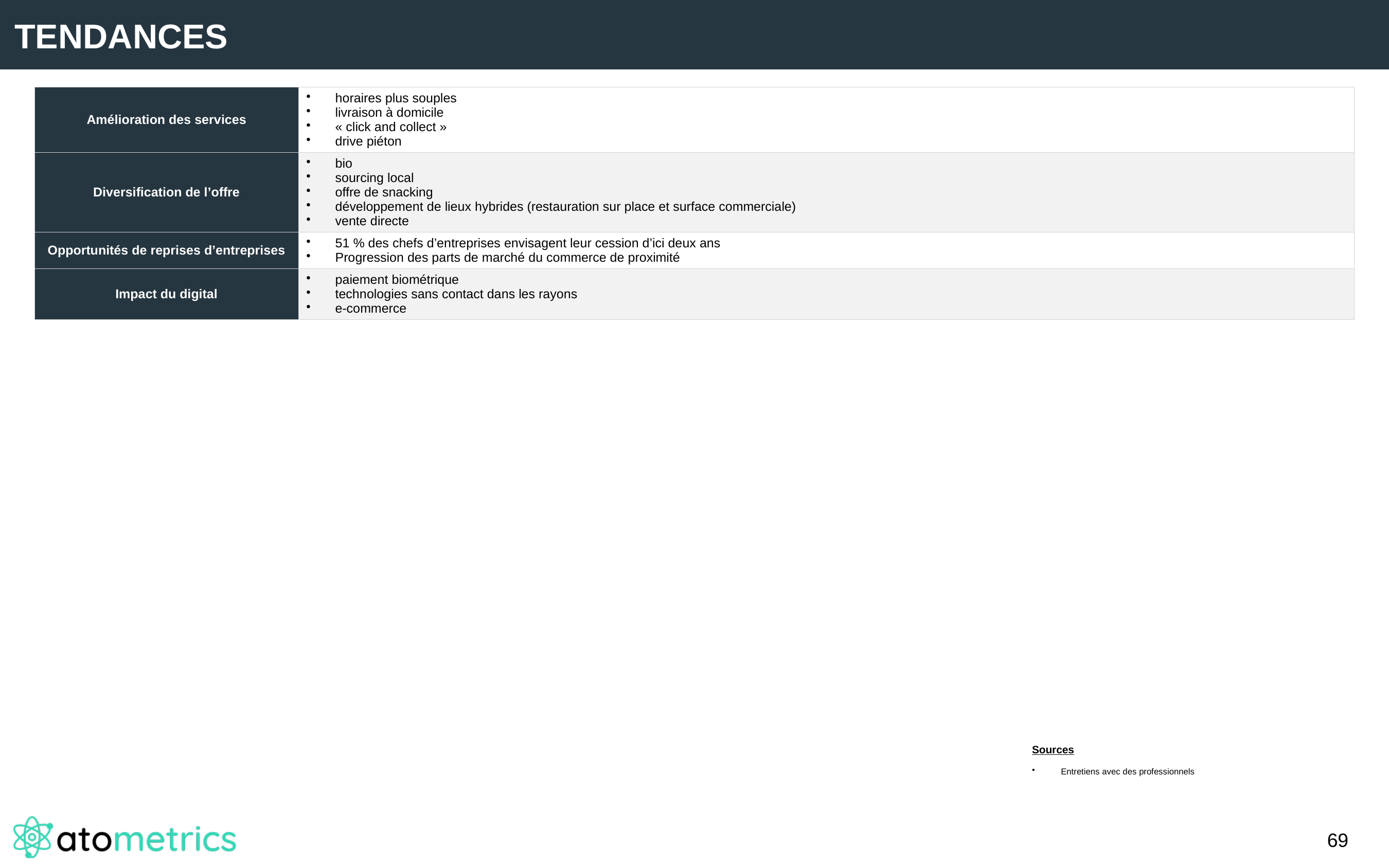

TENDANCES
| Amélioration des services | horaires plus souples livraison à domicile « click and collect » drive piéton |
| --- | --- |
| Diversification de l’offre | bio sourcing local offre de snacking développement de lieux hybrides (restauration sur place et surface commerciale) vente directe |
| Opportunités de reprises d’entreprises | 51 % des chefs d’entreprises envisagent leur cession d’ici deux ans Progression des parts de marché du commerce de proximité |
| Impact du digital | paiement biométrique technologies sans contact dans les rayons e-commerce |
Sources

Entretiens avec des professionnels
69